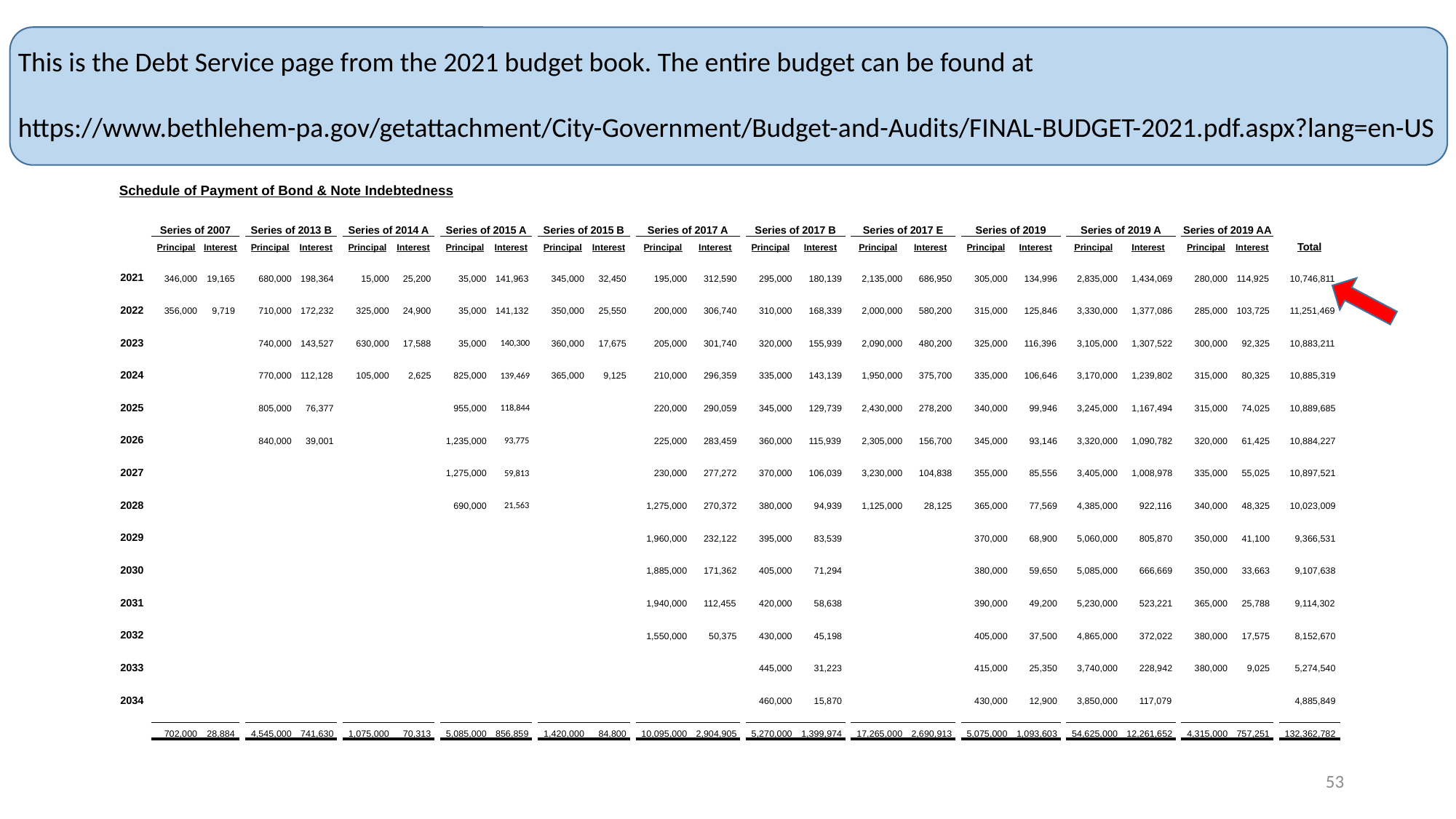

This is the Debt Service page from the 2021 budget book. The entire budget can be found at

https://www.bethlehem-pa.gov/getattachment/City-Government/Budget-and-Audits/FINAL-BUDGET-2021.pdf.aspx?lang=en-US
| Schedule of Payment of Bond & Note Indebtedness |  |  |  |  |  |  |  |  |  |  |  |  |  |  |  |  |  |  |  |  |  |  |  |  |  |  |  |  |  |  |  |  |  |  |  |
| --- | --- | --- | --- | --- | --- | --- | --- | --- | --- | --- | --- | --- | --- | --- | --- | --- | --- | --- | --- | --- | --- | --- | --- | --- | --- | --- | --- | --- | --- | --- | --- | --- | --- | --- | --- |
|  |  |  |  |  |  |  |  |  |  |  |  |  |  |  |  |  |  |  |  |  |  |  |  |  |  |  |  |  |  |  |  |  |  |  |  |
|  |  | Series of 2007 |  |  | Series of 2013 B |  |  | Series of 2014 A |  |  | Series of 2015 A |  |  | Series of 2015 B |  |  | Series of 2017 A |  |  | Series of 2017 B |  |  | Series of 2017 E |  |  | Series of 2019 |  |  | Series of 2019 A |  |  | Series of 2019 AA |  |  |  |
|  |  | Principal | Interest |  | Principal | Interest |  | Principal | Interest |  | Principal | Interest |  | Principal | Interest |  | Principal | Interest |  | Principal | Interest |  | Principal | Interest |  | Principal | Interest |  | Principal | Interest |  | Principal | Interest |  | Total |
|  |  |  |  |  |  |  |  |  |  |  |  |  |  |  |  |  |  |  |  |  |  |  |  |  |  |  |  |  |  |  |  |  |  |  |  |
| 2021 |  | 346,000 | 19,165 |  | 680,000 | 198,364 |  | 15,000 | 25,200 |  | 35,000 | 141,963 |  | 345,000 | 32,450 |  | 195,000 | 312,590 |  | 295,000 | 180,139 |  | 2,135,000 | 686,950 |  | 305,000 | 134,996 |  | 2,835,000 | 1,434,069 |  | 280,000 | 114,925 |  | 10,746,811 |
|  |  |  |  |  |  |  |  |  |  |  |  |  |  |  |  |  |  |  |  |  |  |  |  |  |  |  |  |  |  |  |  |  |  |  |  |
| 2022 |  | 356,000 | 9,719 |  | 710,000 | 172,232 |  | 325,000 | 24,900 |  | 35,000 | 141,132 |  | 350,000 | 25,550 |  | 200,000 | 306,740 |  | 310,000 | 168,339 |  | 2,000,000 | 580,200 |  | 315,000 | 125,846 |  | 3,330,000 | 1,377,086 |  | 285,000 | 103,725 |  | 11,251,469 |
|  |  |  |  |  |  |  |  |  |  |  |  |  |  |  |  |  |  |  |  |  |  |  |  |  |  |  |  |  |  |  |  |  |  |  |  |
| 2023 |  |  |  |  | 740,000 | 143,527 |  | 630,000 | 17,588 |  | 35,000 | 140,300 |  | 360,000 | 17,675 |  | 205,000 | 301,740 |  | 320,000 | 155,939 |  | 2,090,000 | 480,200 |  | 325,000 | 116,396 |  | 3,105,000 | 1,307,522 |  | 300,000 | 92,325 |  | 10,883,211 |
|  |  |  |  |  |  |  |  |  |  |  |  |  |  |  |  |  |  |  |  |  |  |  |  |  |  |  |  |  |  |  |  |  |  |  |  |
| 2024 |  |  |  |  | 770,000 | 112,128 |  | 105,000 | 2,625 |  | 825,000 | 139,469 |  | 365,000 | 9,125 |  | 210,000 | 296,359 |  | 335,000 | 143,139 |  | 1,950,000 | 375,700 |  | 335,000 | 106,646 |  | 3,170,000 | 1,239,802 |  | 315,000 | 80,325 |  | 10,885,319 |
|  |  |  |  |  |  |  |  |  |  |  |  |  |  |  |  |  |  |  |  |  |  |  |  |  |  |  |  |  |  |  |  |  |  |  |  |
| 2025 |  |  |  |  | 805,000 | 76,377 |  |  |  |  | 955,000 | 118,844 |  |  |  |  | 220,000 | 290,059 |  | 345,000 | 129,739 |  | 2,430,000 | 278,200 |  | 340,000 | 99,946 |  | 3,245,000 | 1,167,494 |  | 315,000 | 74,025 |  | 10,889,685 |
|  |  |  |  |  |  |  |  |  |  |  |  |  |  |  |  |  |  |  |  |  |  |  |  |  |  |  |  |  |  |  |  |  |  |  |  |
| 2026 |  |  |  |  | 840,000 | 39,001 |  |  |  |  | 1,235,000 | 93,775 |  |  |  |  | 225,000 | 283,459 |  | 360,000 | 115,939 |  | 2,305,000 | 156,700 |  | 345,000 | 93,146 |  | 3,320,000 | 1,090,782 |  | 320,000 | 61,425 |  | 10,884,227 |
|  |  |  |  |  |  |  |  |  |  |  |  |  |  |  |  |  |  |  |  |  |  |  |  |  |  |  |  |  |  |  |  |  |  |  |  |
| 2027 |  |  |  |  |  |  |  |  |  |  | 1,275,000 | 59,813 |  |  |  |  | 230,000 | 277,272 |  | 370,000 | 106,039 |  | 3,230,000 | 104,838 |  | 355,000 | 85,556 |  | 3,405,000 | 1,008,978 |  | 335,000 | 55,025 |  | 10,897,521 |
|  |  |  |  |  |  |  |  |  |  |  |  |  |  |  |  |  |  |  |  |  |  |  |  |  |  |  |  |  |  |  |  |  |  |  |  |
| 2028 |  |  |  |  |  |  |  |  |  |  | 690,000 | 21,563 |  |  |  |  | 1,275,000 | 270,372 |  | 380,000 | 94,939 |  | 1,125,000 | 28,125 |  | 365,000 | 77,569 |  | 4,385,000 | 922,116 |  | 340,000 | 48,325 |  | 10,023,009 |
|  |  |  |  |  |  |  |  |  |  |  |  |  |  |  |  |  |  |  |  |  |  |  |  |  |  |  |  |  |  |  |  |  |  |  |  |
| 2029 |  |  |  |  |  |  |  |  |  |  |  |  |  |  |  |  | 1,960,000 | 232,122 |  | 395,000 | 83,539 |  |  |  |  | 370,000 | 68,900 |  | 5,060,000 | 805,870 |  | 350,000 | 41,100 |  | 9,366,531 |
|  |  |  |  |  |  |  |  |  |  |  |  |  |  |  |  |  |  |  |  |  |  |  |  |  |  |  |  |  |  |  |  |  |  |  |  |
| 2030 |  |  |  |  |  |  |  |  |  |  |  |  |  |  |  |  | 1,885,000 | 171,362 |  | 405,000 | 71,294 |  |  |  |  | 380,000 | 59,650 |  | 5,085,000 | 666,669 |  | 350,000 | 33,663 |  | 9,107,638 |
|  |  |  |  |  |  |  |  |  |  |  |  |  |  |  |  |  |  |  |  |  |  |  |  |  |  |  |  |  |  |  |  |  |  |  |  |
| 2031 |  |  |  |  |  |  |  |  |  |  |  |  |  |  |  |  | 1,940,000 | 112,455 |  | 420,000 | 58,638 |  |  |  |  | 390,000 | 49,200 |  | 5,230,000 | 523,221 |  | 365,000 | 25,788 |  | 9,114,302 |
|  |  |  |  |  |  |  |  |  |  |  |  |  |  |  |  |  |  |  |  |  |  |  |  |  |  |  |  |  |  |  |  |  |  |  |  |
| 2032 |  |  |  |  |  |  |  |  |  |  |  |  |  |  |  |  | 1,550,000 | 50,375 |  | 430,000 | 45,198 |  |  |  |  | 405,000 | 37,500 |  | 4,865,000 | 372,022 |  | 380,000 | 17,575 |  | 8,152,670 |
|  |  |  |  |  |  |  |  |  |  |  |  |  |  |  |  |  |  |  |  |  |  |  |  |  |  |  |  |  |  |  |  |  |  |  |  |
| 2033 |  |  |  |  |  |  |  |  |  |  |  |  |  |  |  |  |  |  |  | 445,000 | 31,223 |  |  |  |  | 415,000 | 25,350 |  | 3,740,000 | 228,942 |  | 380,000 | 9,025 |  | 5,274,540 |
|  |  |  |  |  |  |  |  |  |  |  |  |  |  |  |  |  |  |  |  |  |  |  |  |  |  |  |  |  |  |  |  |  |  |  |  |
| 2034 |  |  |  |  |  |  |  |  |  |  |  |  |  |  |  |  |  |  |  | 460,000 | 15,870 |  |  |  |  | 430,000 | 12,900 |  | 3,850,000 | 117,079 |  |  |  |  | 4,885,849 |
|  |  |  |  |  |  |  |  |  |  |  |  |  |  |  |  |  |  |  |  |  |  |  |  |  |  |  |  |  |  |  |  |  |  |  |  |
|  |  | 702,000 | 28,884 |  | 4,545,000 | 741,630 |  | 1,075,000 | 70,313 |  | 5,085,000 | 856,859 |  | 1,420,000 | 84,800 |  | 10,095,000 | 2,904,905 |  | 5,270,000 | 1,399,974 |  | 17,265,000 | 2,690,913 |  | 5,075,000 | 1,093,603 |  | 54,625,000 | 12,261,652 |  | 4,315,000 | 757,251 |  | 132,362,782 |
|  |  |  |  |  |  |  |  |  |  |  |  |  |  |  |  |  |  |  |  |  |  |  |  |  |  |  |  |  |  |  |  |  |  |  |  |

53